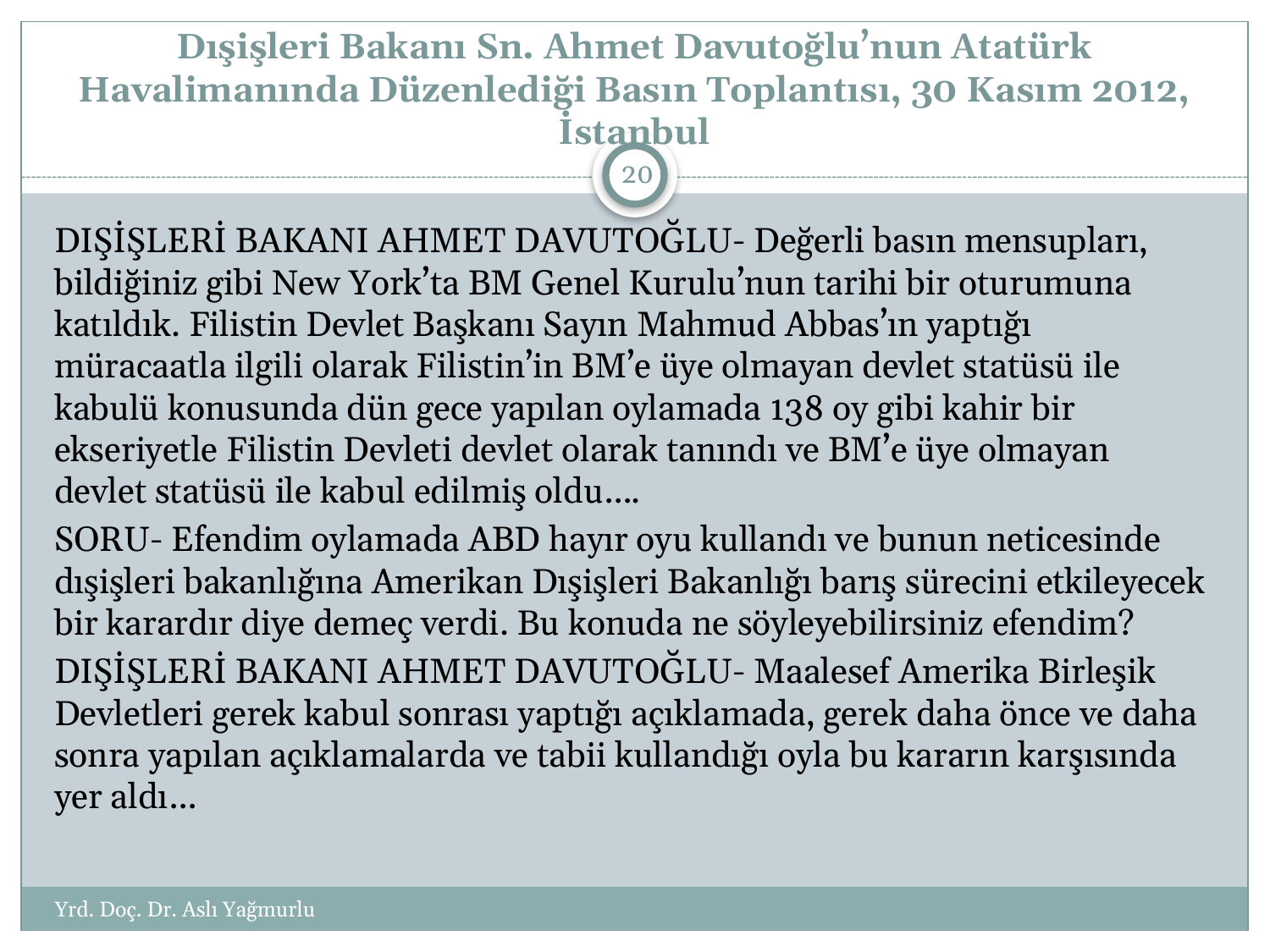

# Dışişleri Bakanı Sn. Ahmet Davutoğlu’nun Atatürk Havalimanında Düzenlediği Basın Toplantısı, 30 Kasım 2012, İstanbul
20
DIŞİŞLERİ BAKANI AHMET DAVUTOĞLU- Değerli basın mensupları, bildiğiniz gibi New York’ta BM Genel Kurulu’nun tarihi bir oturumuna katıldık. Filistin Devlet Başkanı Sayın Mahmud Abbas’ın yaptığı müracaatla ilgili olarak Filistin’in BM’e üye olmayan devlet statüsü ile kabulü konusunda dün gece yapılan oylamada 138 oy gibi kahir bir ekseriyetle Filistin Devleti devlet olarak tanındı ve BM’e üye olmayan devlet statüsü ile kabul edilmiş oldu….
SORU- Efendim oylamada ABD hayır oyu kullandı ve bunun neticesinde dışişleri bakanlığına Amerikan Dışişleri Bakanlığı barış sürecini etkileyecek bir karardır diye demeç verdi. Bu konuda ne söyleyebilirsiniz efendim?
DIŞİŞLERİ BAKANI AHMET DAVUTOĞLU- Maalesef Amerika Birleşik Devletleri gerek kabul sonrası yaptığı açıklamada, gerek daha önce ve daha sonra yapılan açıklamalarda ve tabii kullandığı oyla bu kararın karşısında yer aldı…
Yrd. Doç. Dr. Aslı Yağmurlu